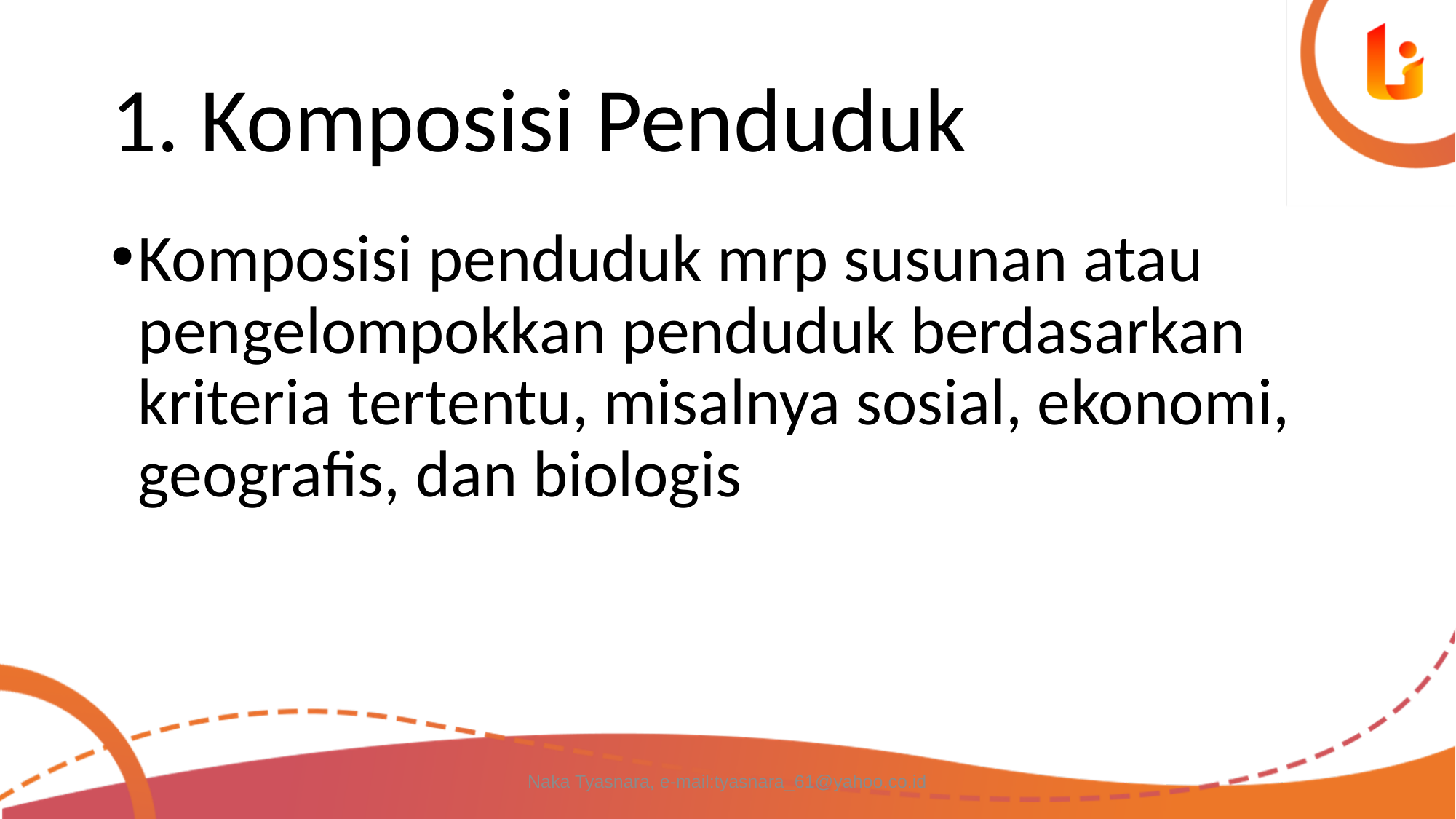

# 1. Komposisi Penduduk
Komposisi penduduk mrp susunan atau pengelompokkan penduduk berdasarkan kriteria tertentu, misalnya sosial, ekonomi, geografis, dan biologis
Naka Tyasnara, e-mail:tyasnara_61@yahoo.co.id